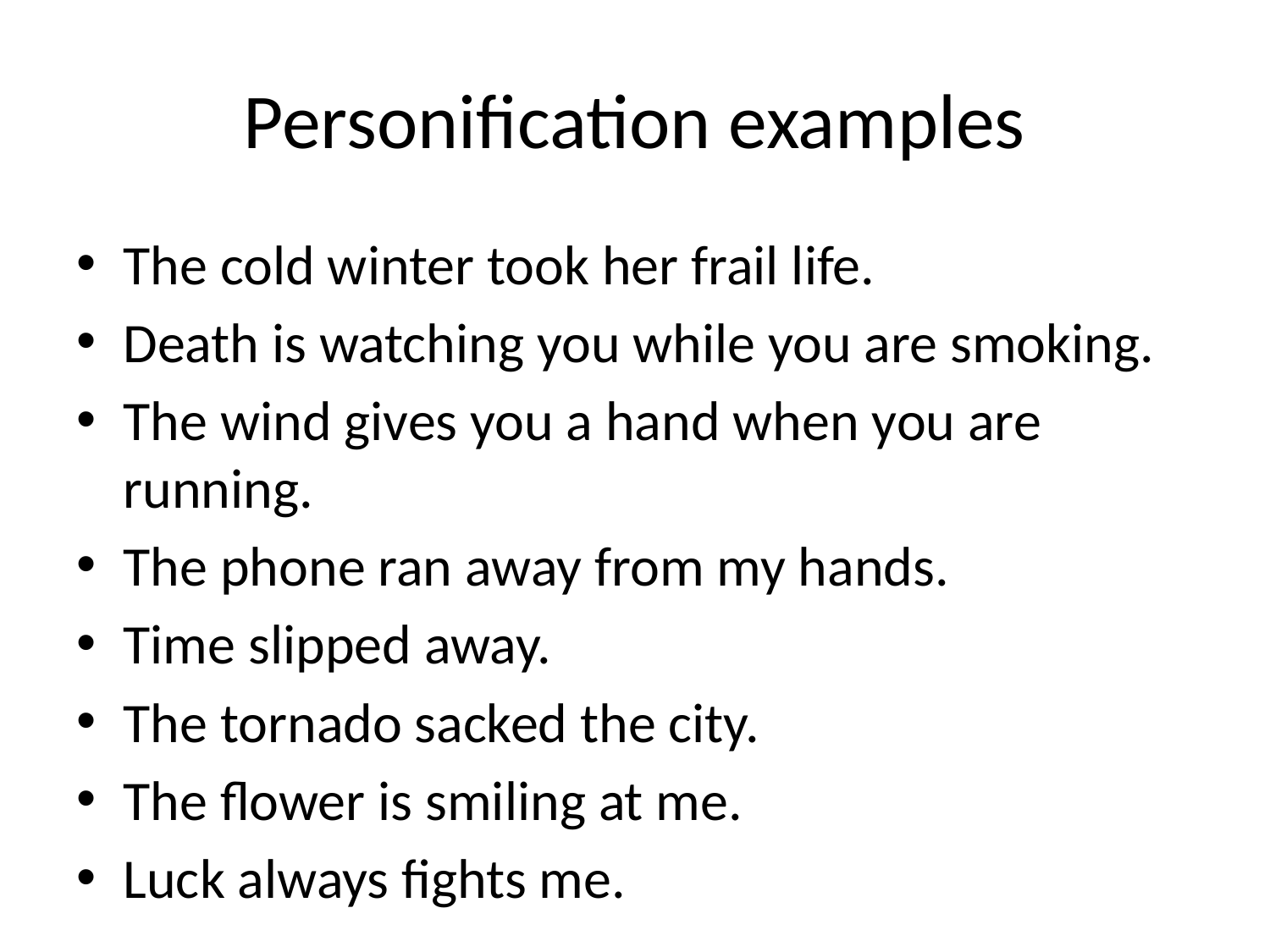

# Personification examples
The cold winter took her frail life.
Death is watching you while you are smoking.
The wind gives you a hand when you are running.
The phone ran away from my hands.
Time slipped away.
The tornado sacked the city.
The flower is smiling at me.
Luck always fights me.